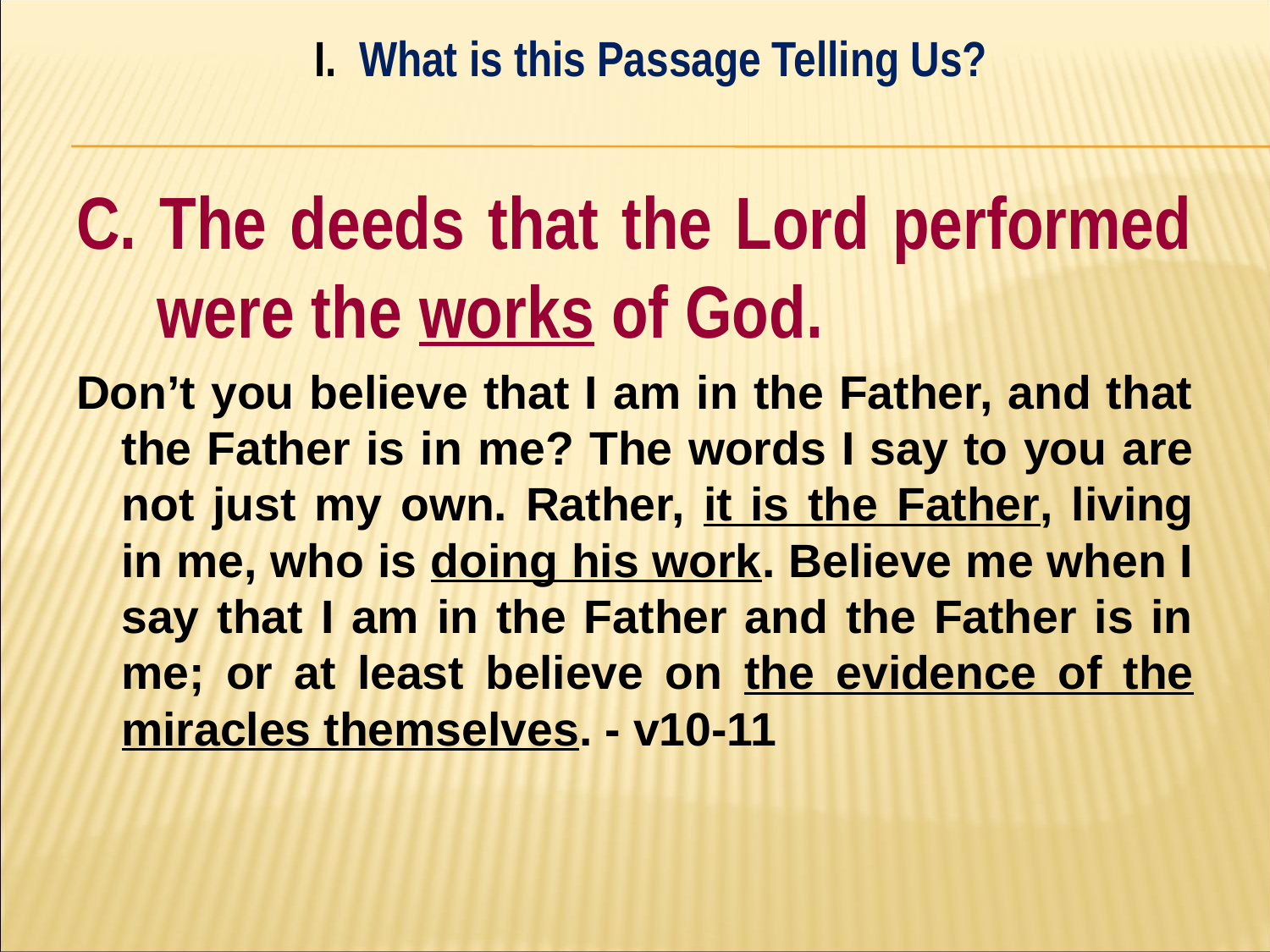

I.  What is this Passage Telling Us?
#
C. The deeds that the Lord performed were the works of God.
Don’t you believe that I am in the Father, and that the Father is in me? The words I say to you are not just my own. Rather, it is the Father, living in me, who is doing his work. Believe me when I say that I am in the Father and the Father is in me; or at least believe on the evidence of the miracles themselves. - v10-11